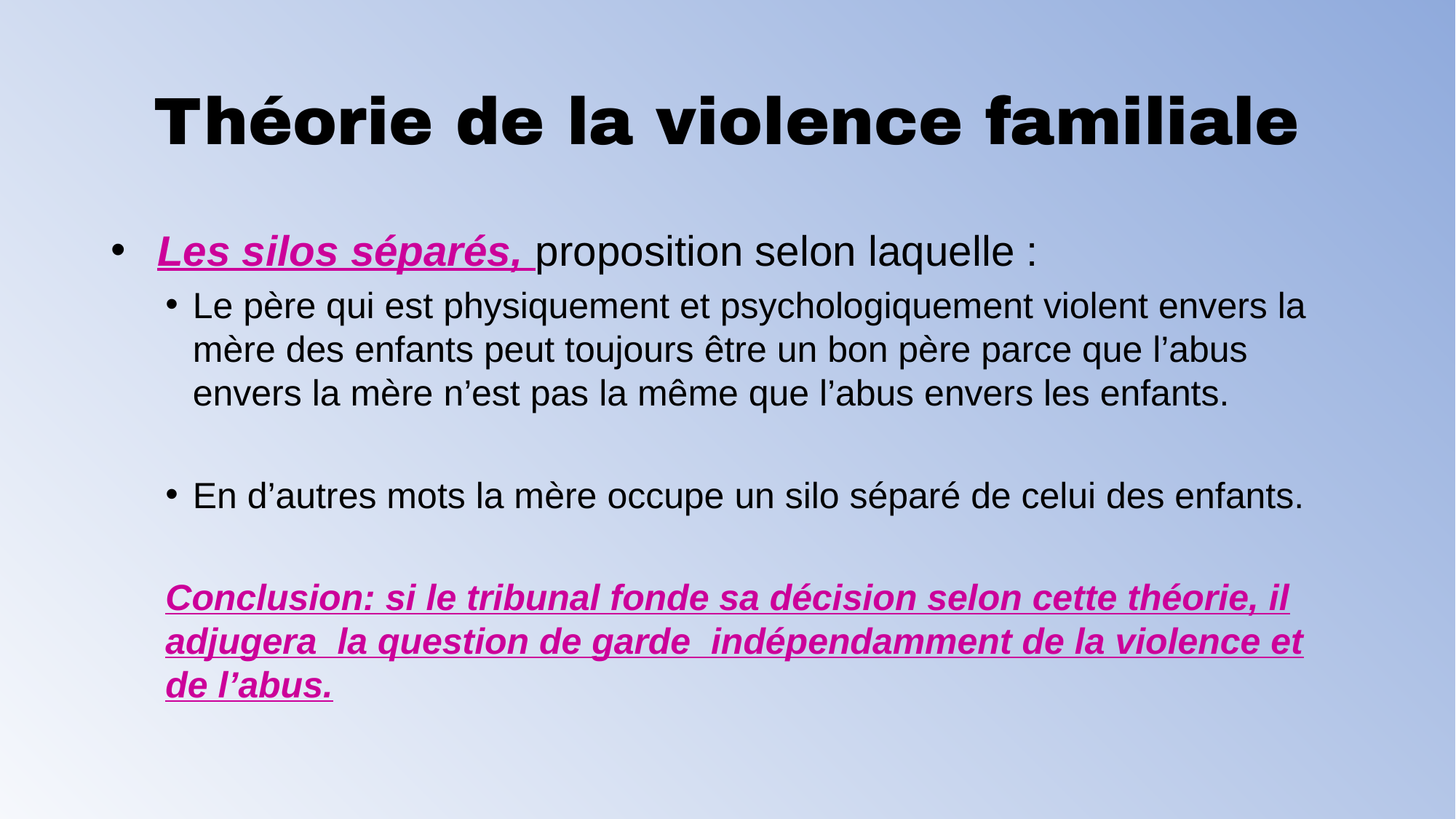

# Théorie de la violence familiale
  Les silos séparés, proposition selon laquelle :
Le père qui est physiquement et psychologiquement violent envers la mère des enfants peut toujours être un bon père parce que l’abus envers la mère n’est pas la même que l’abus envers les enfants.

En d’autres mots la mère occupe un silo séparé de celui des enfants.

Conclusion: si le tribunal fonde sa décision selon cette théorie, il adjugera  la question de garde  indépendamment de la violence et de l’abus.